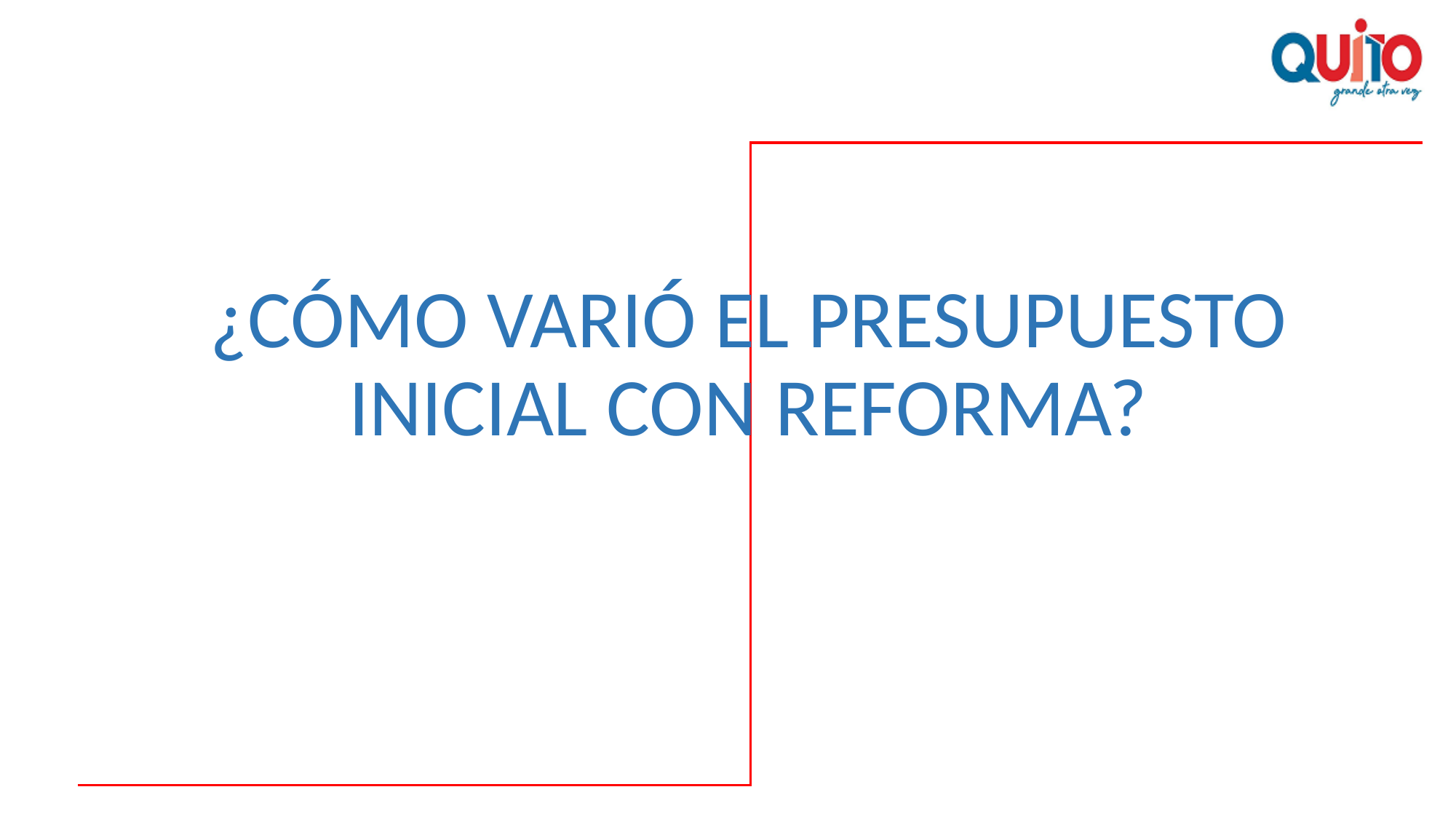

¿CÓMO VARIÓ EL PRESUPUESTO INICIAL CON REFORMA?